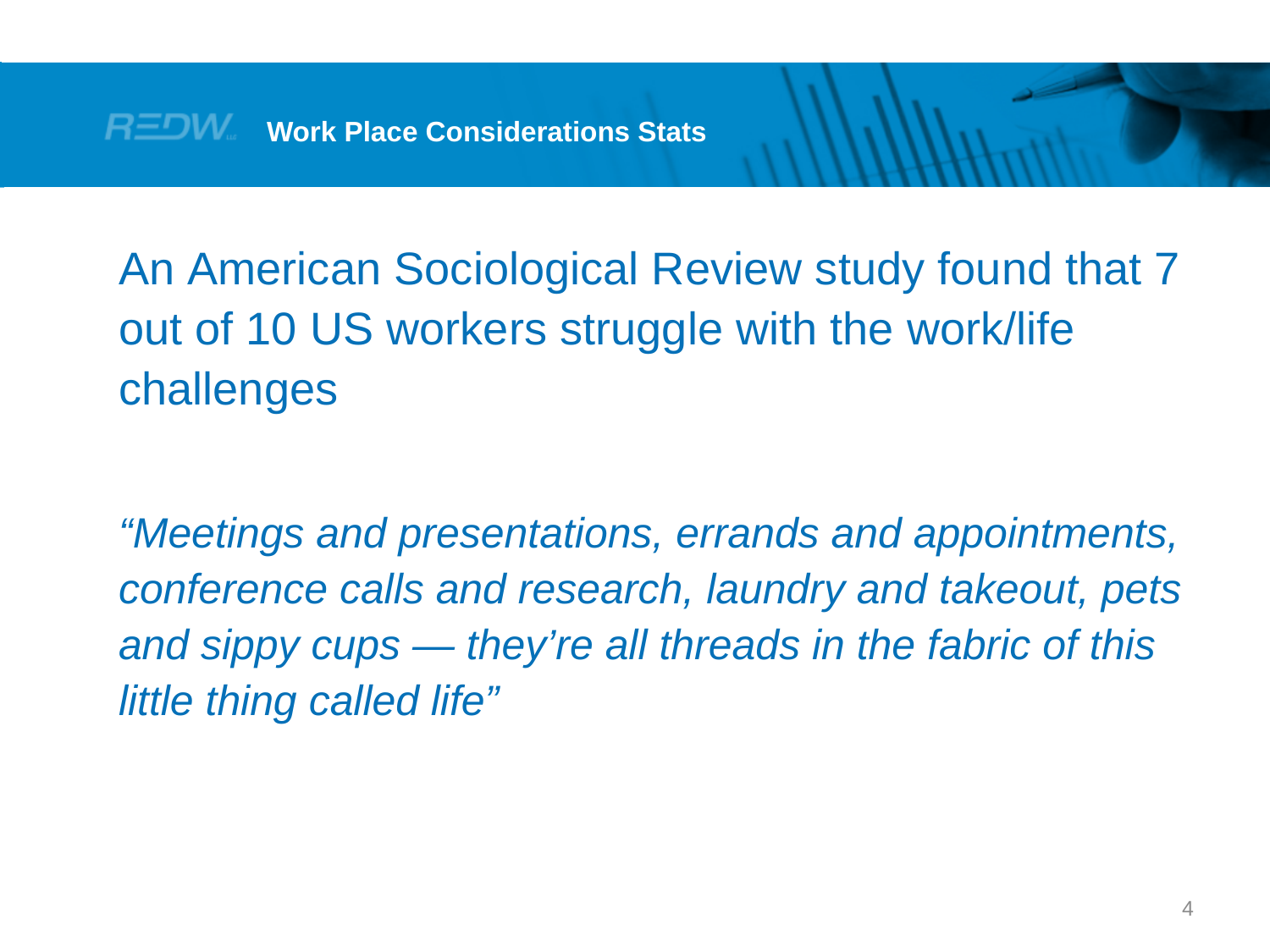

# Work Place Considerations Stats
An American Sociological Review study found that 7 out of 10 US workers struggle with the work/life challenges

“Meetings and presentations, errands and appointments, conference calls and research, laundry and takeout, pets and sippy cups — they’re all threads in the fabric of this little thing called life”
4